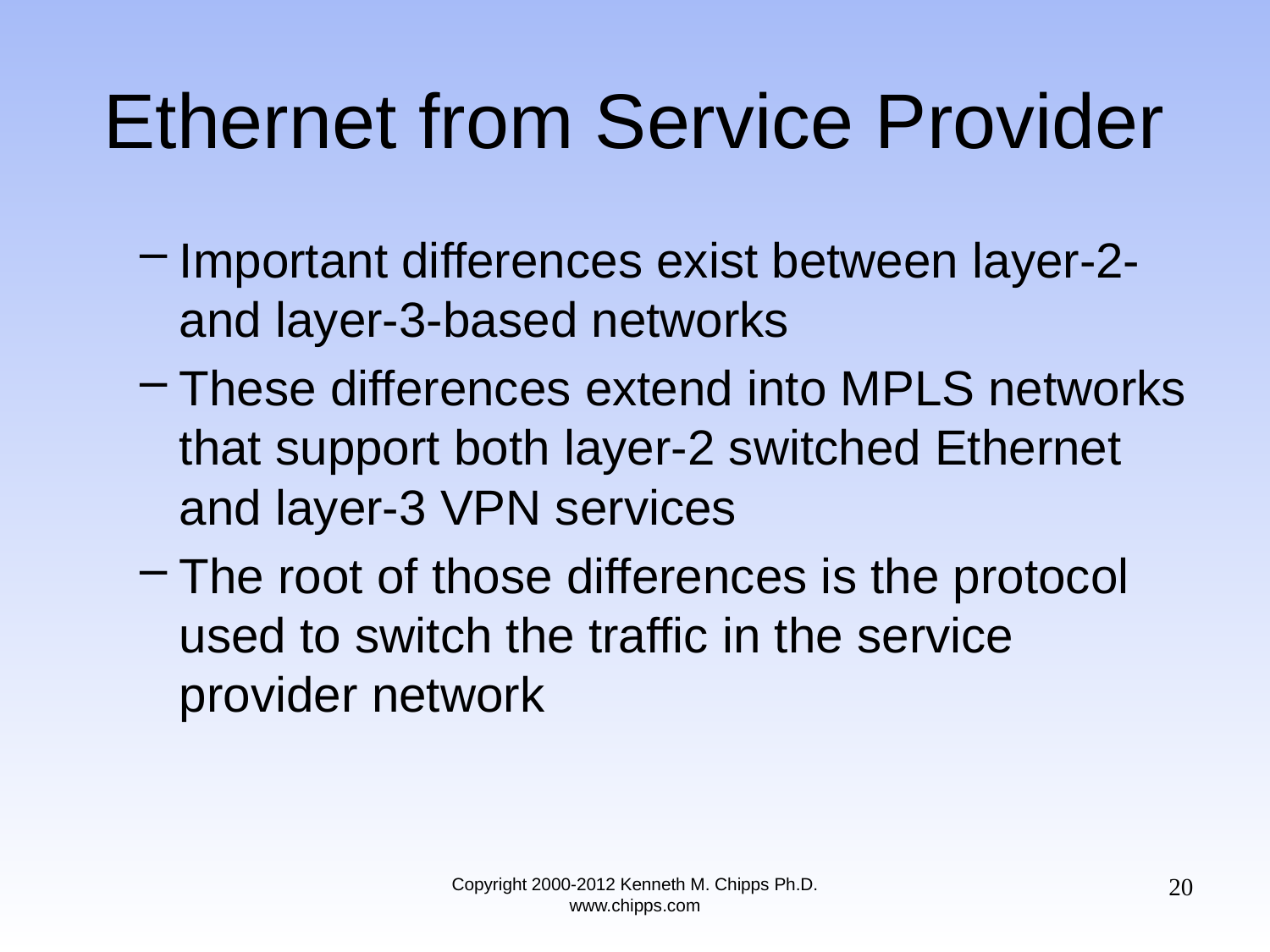

# Ethernet from Service Provider
Important differences exist between layer-2- and layer-3-based networks
These differences extend into MPLS networks that support both layer-2 switched Ethernet and layer-3 VPN services
The root of those differences is the protocol used to switch the traffic in the service provider network
20
Copyright 2000-2012 Kenneth M. Chipps Ph.D. www.chipps.com